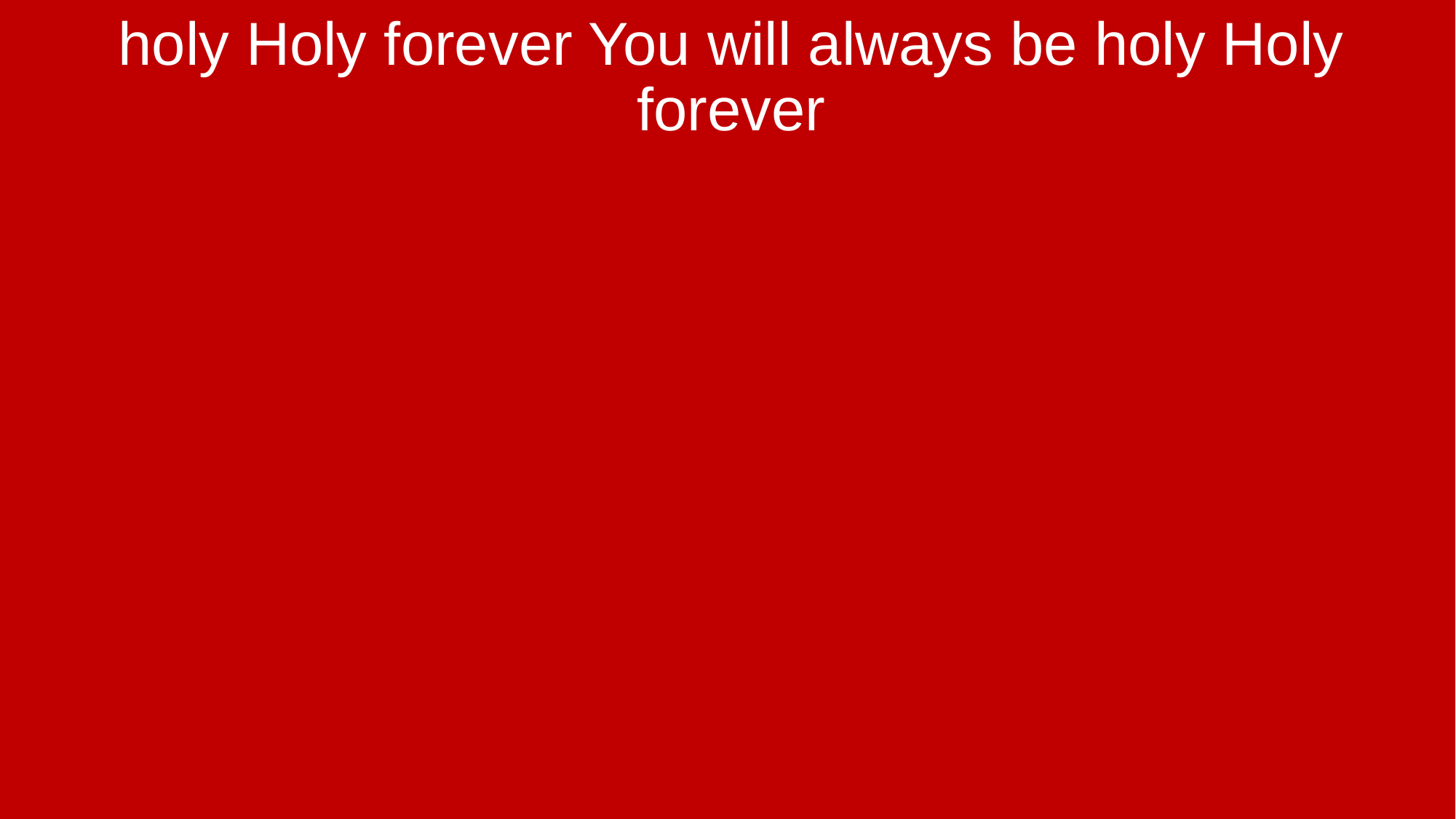

holy Holy forever You will always be holy Holy forever